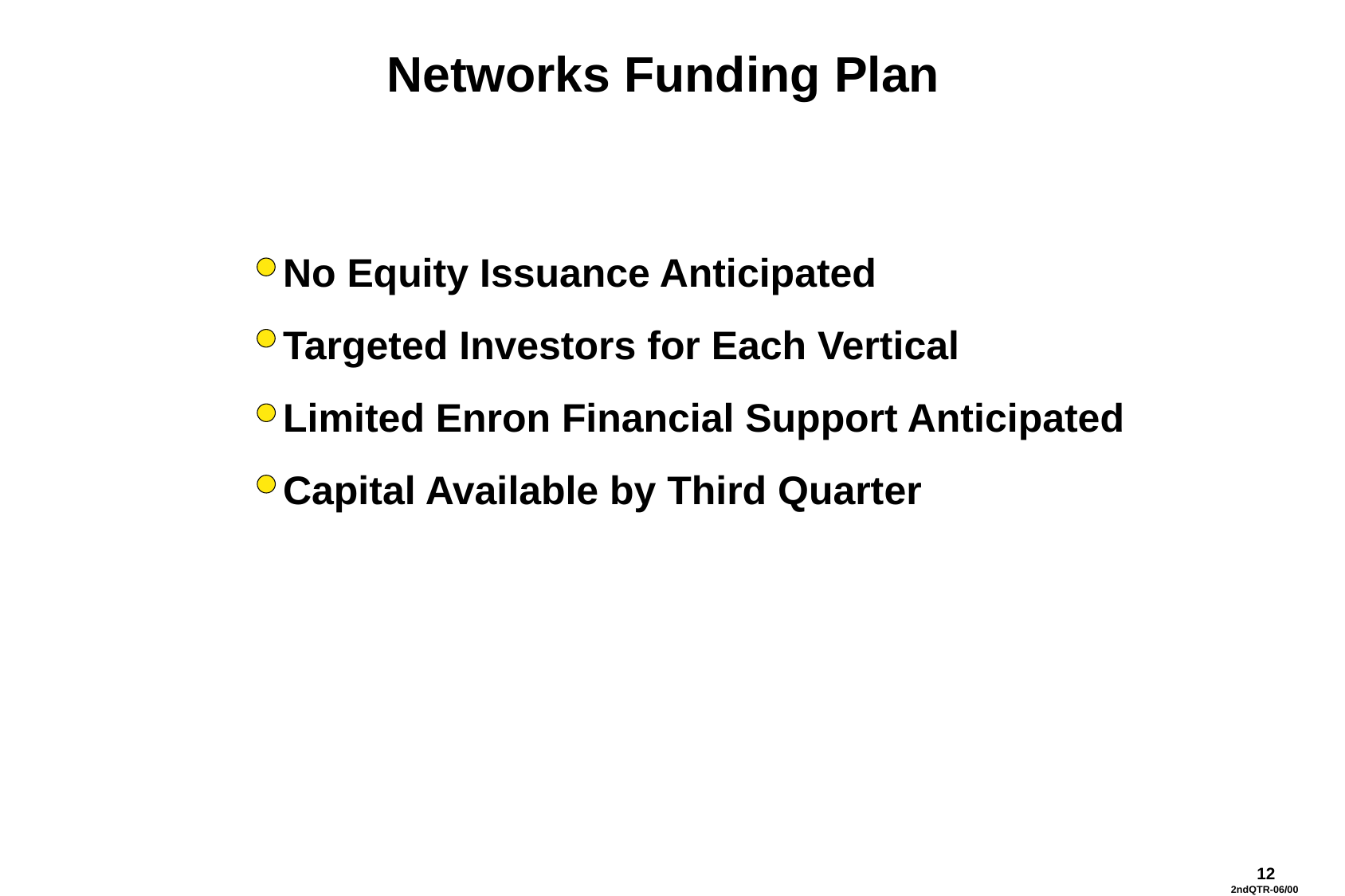

Networks Funding Plan
No Equity Issuance Anticipated
Targeted Investors for Each Vertical
Limited Enron Financial Support Anticipated
Capital Available by Third Quarter